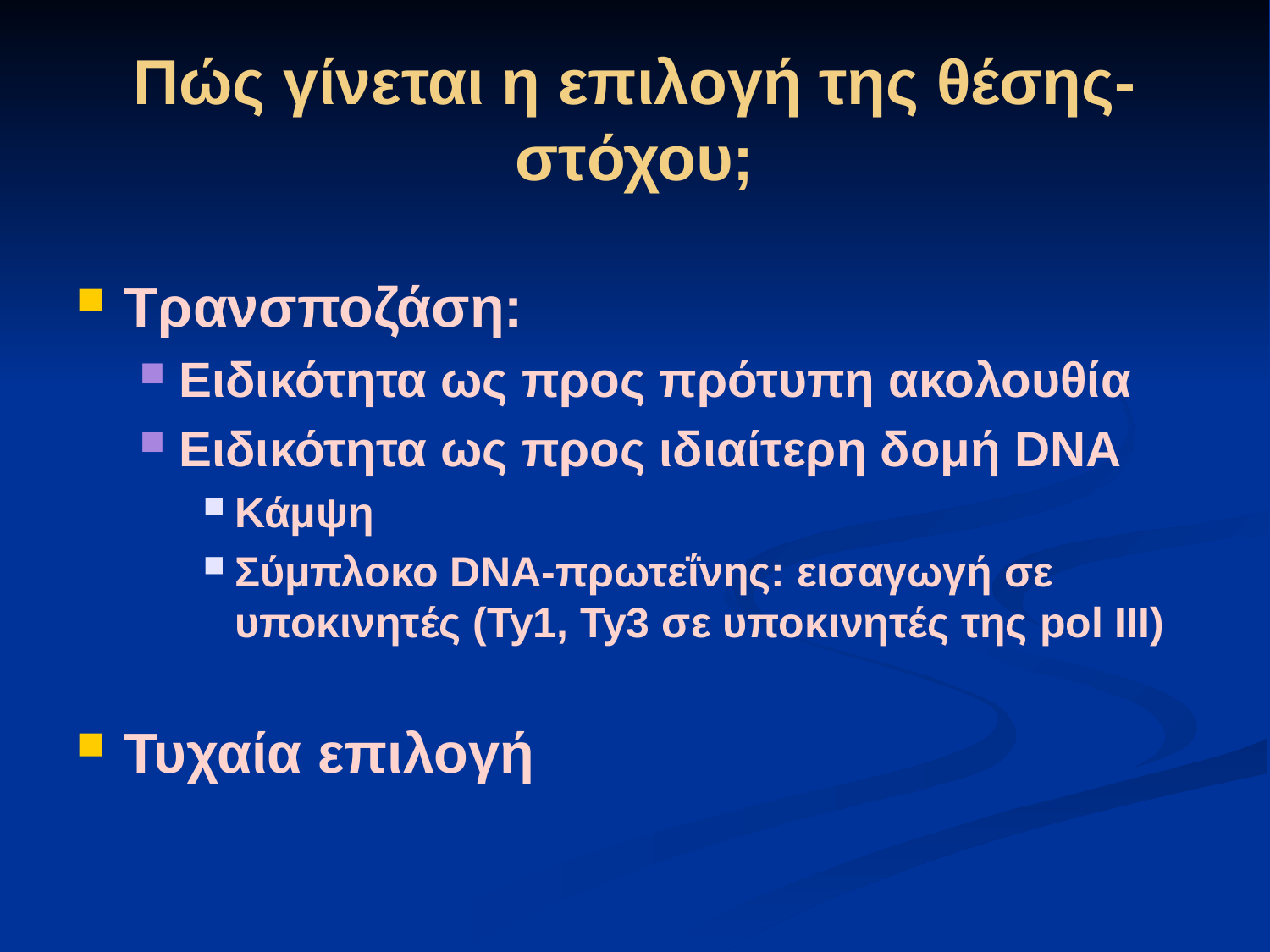

Πώς γίνεται η επιλογή της θέσης-στόχου;
Τρανσποζάση:
Ειδικότητα ως προς πρότυπη ακολουθία
Ειδικότητα ως προς ιδιαίτερη δομή DNA
Κάμψη
Σύμπλοκο DNA-πρωτεΐνης: εισαγωγή σε υποκινητές (Ty1, Ty3 σε υποκινητές της pol III)

Τυχαία επιλογή